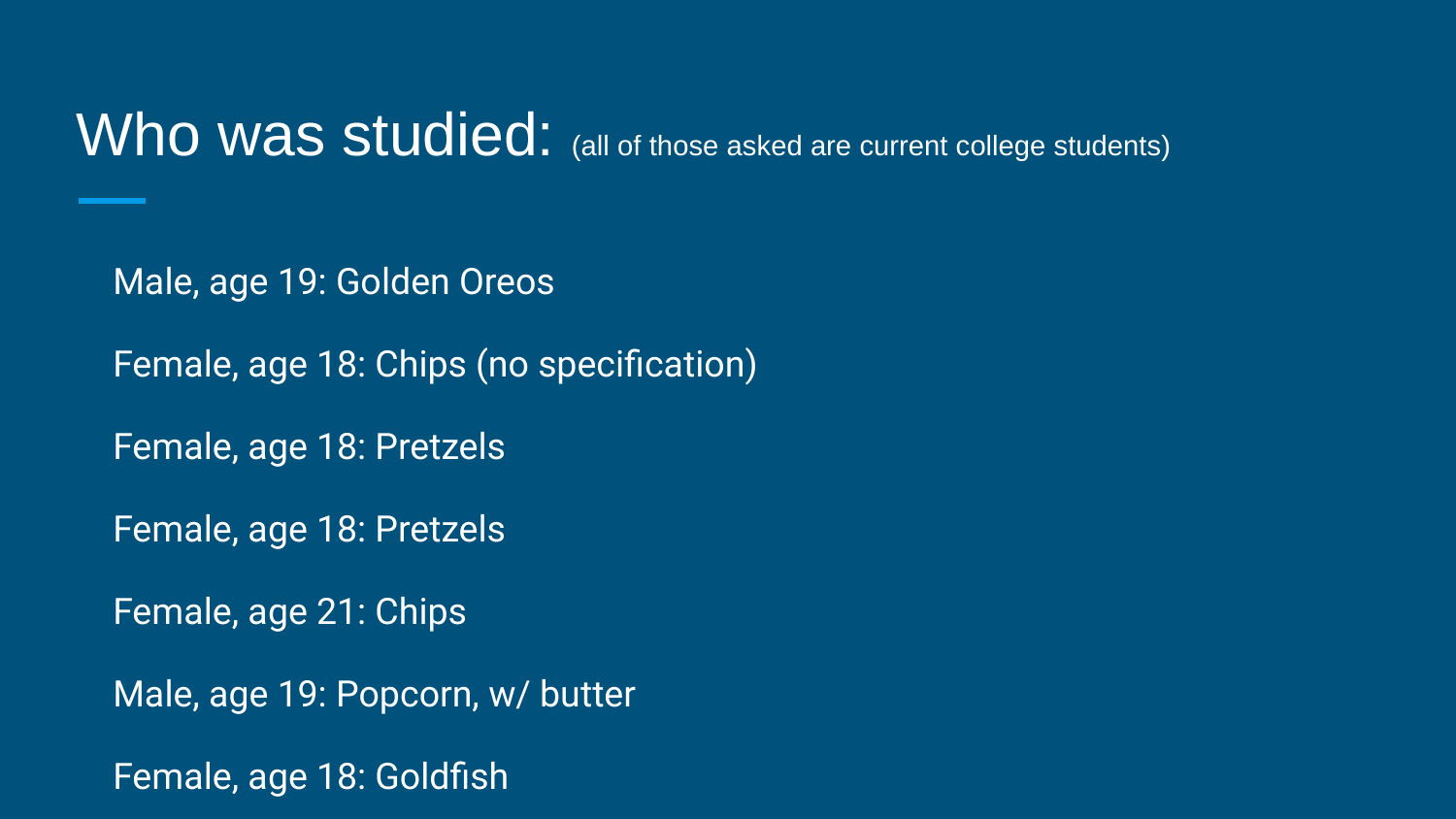

# Who was studied: (all of those asked are current college students)
Male, age 19: Golden Oreos
Female, age 18: Chips (no specification)
Female, age 18: Pretzels
Female, age 18: Pretzels
Female, age 21: Chips
Male, age 19: Popcorn, w/ butter
Female, age 18: Goldfish
Female, age 18: Granola bars
Female, age 19: Non-chocolate cookies